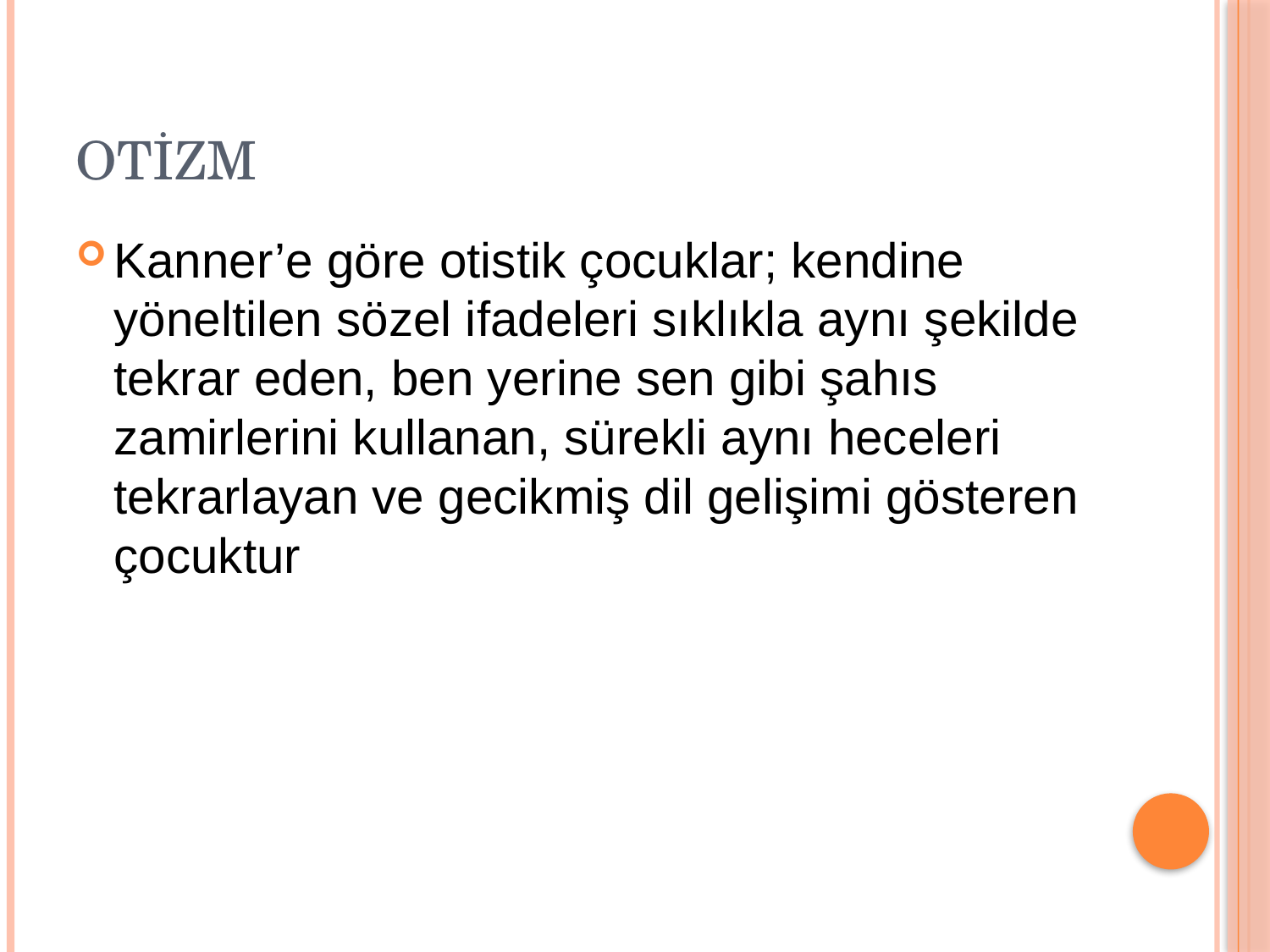

# OTİZM
Kanner’e göre otistik çocuklar; kendine yöneltilen sözel ifadeleri sıklıkla aynı şekilde tekrar eden, ben yerine sen gibi şahıs zamirlerini kullanan, sürekli aynı heceleri tekrarlayan ve gecikmiş dil gelişimi gösteren çocuktur